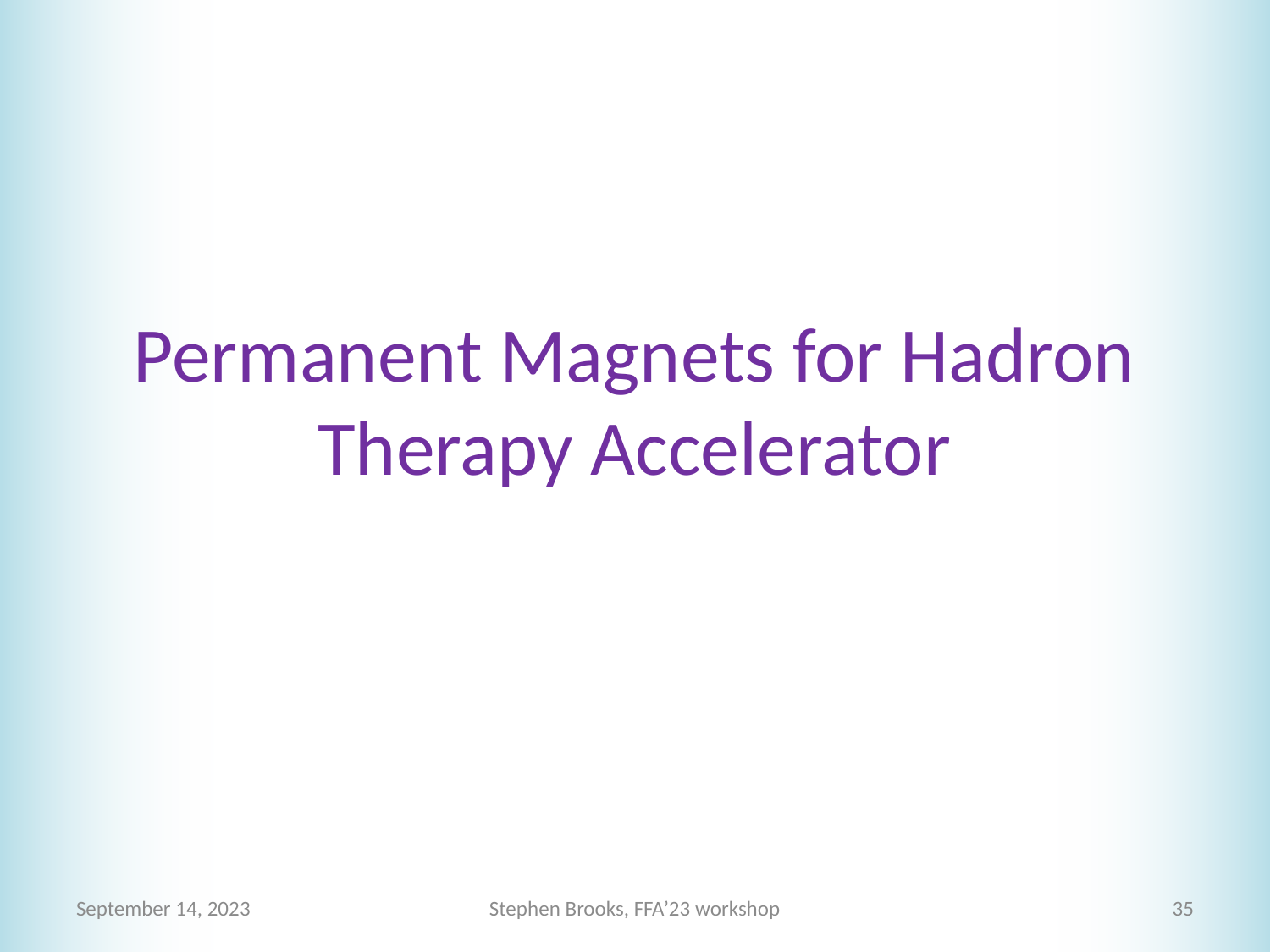

# Permanent Magnets for Hadron Therapy Accelerator
September 14, 2023
Stephen Brooks, FFA’23 workshop
35